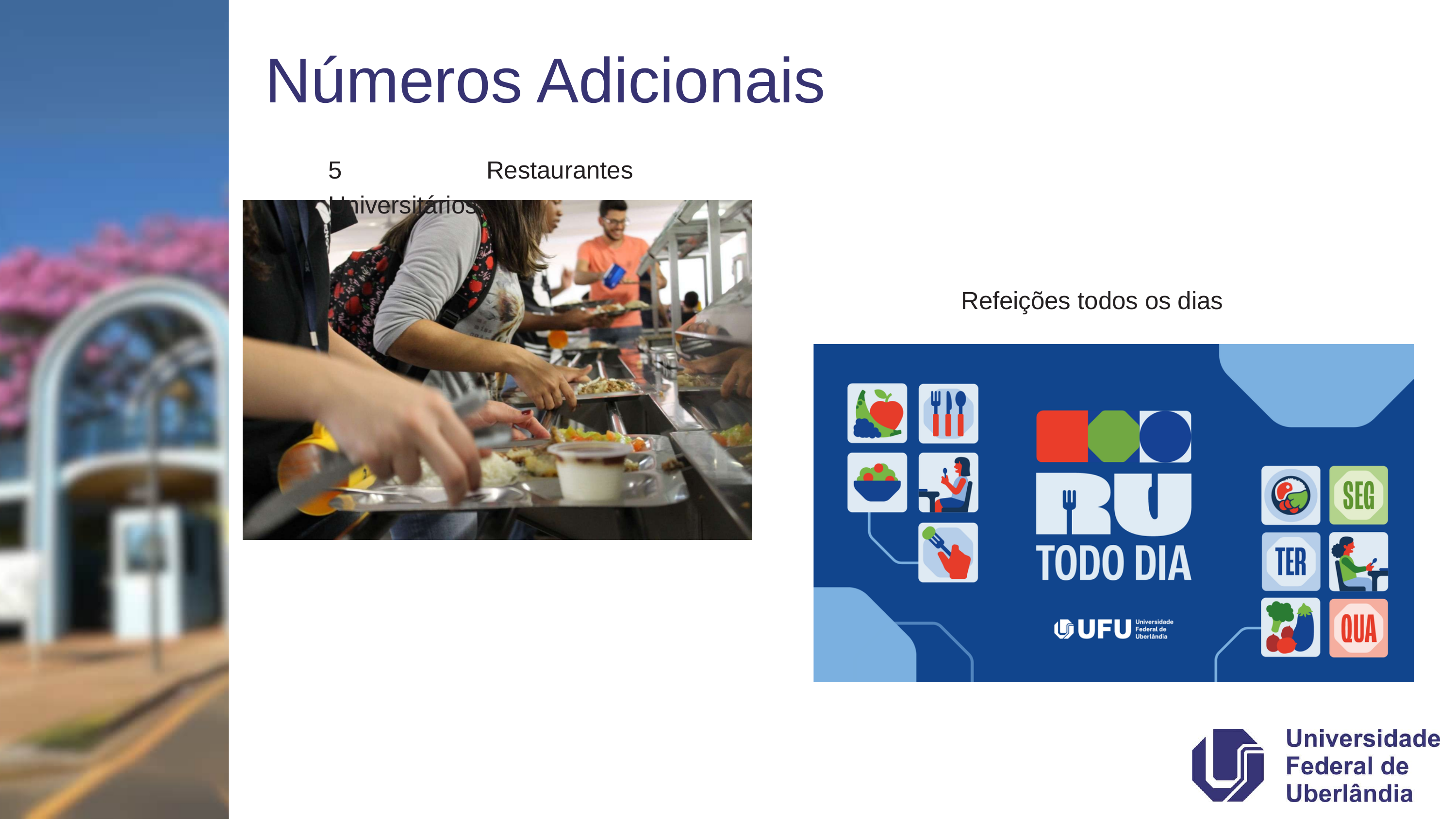

Números Adicionais
5 Restaurantes Universitários

Refeições todos os dias